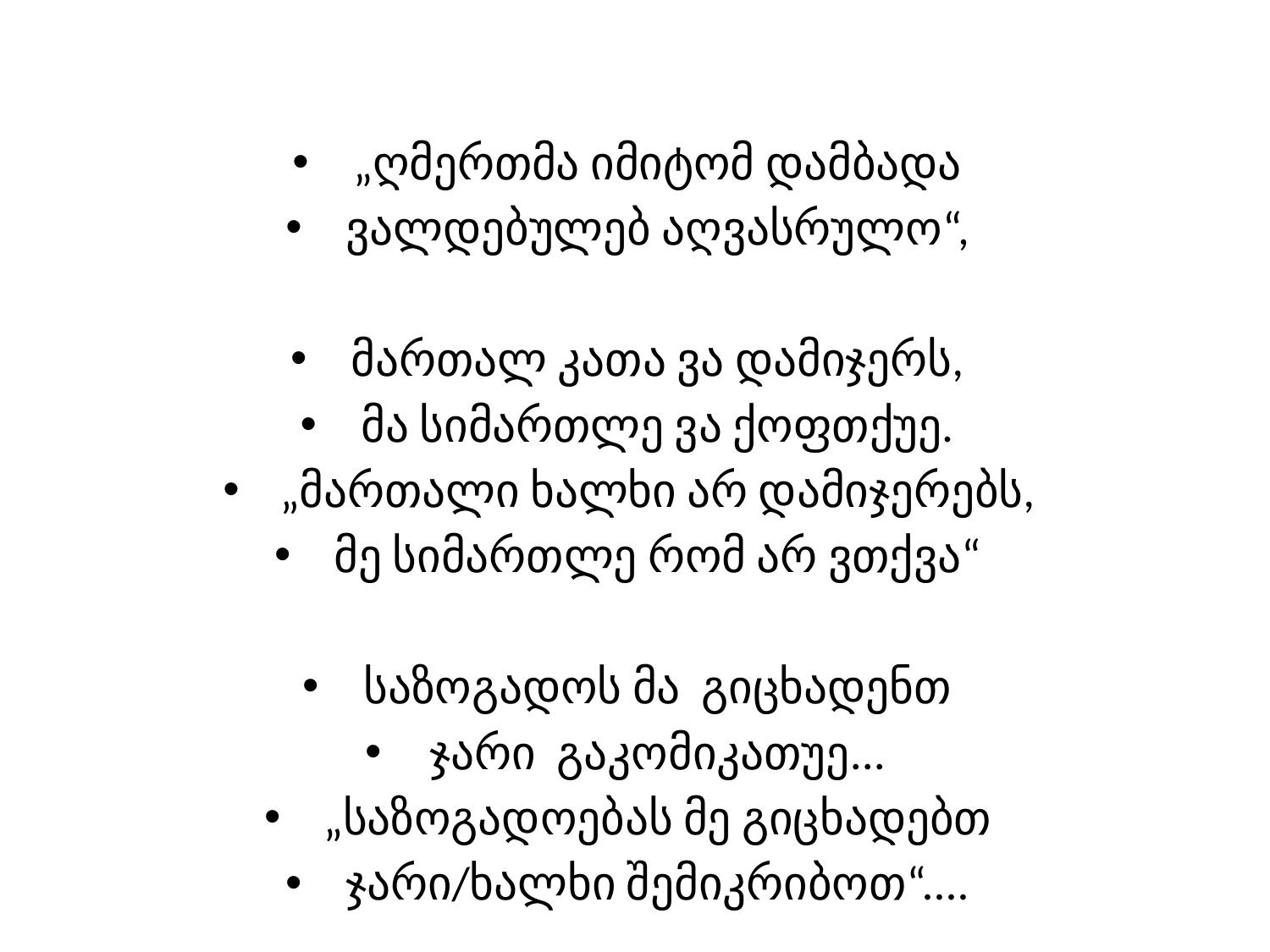

„ღმერთმა იმიტომ დამბადა
ვალდებულებ აღვასრულო“,

მართალ კათა ვა დამიჯერს,
მა სიმართლე ვა ქოფთქუე.
„მართალი ხალხი არ დამიჯერებს,
მე სიმართლე რომ არ ვთქვა“

საზოგადოს მა  გიცხადენთ
ჯარი  გაკომიკათუე...
„საზოგადოებას მე გიცხადებთ
ჯარი/ხალხი შემიკრიბოთ“....